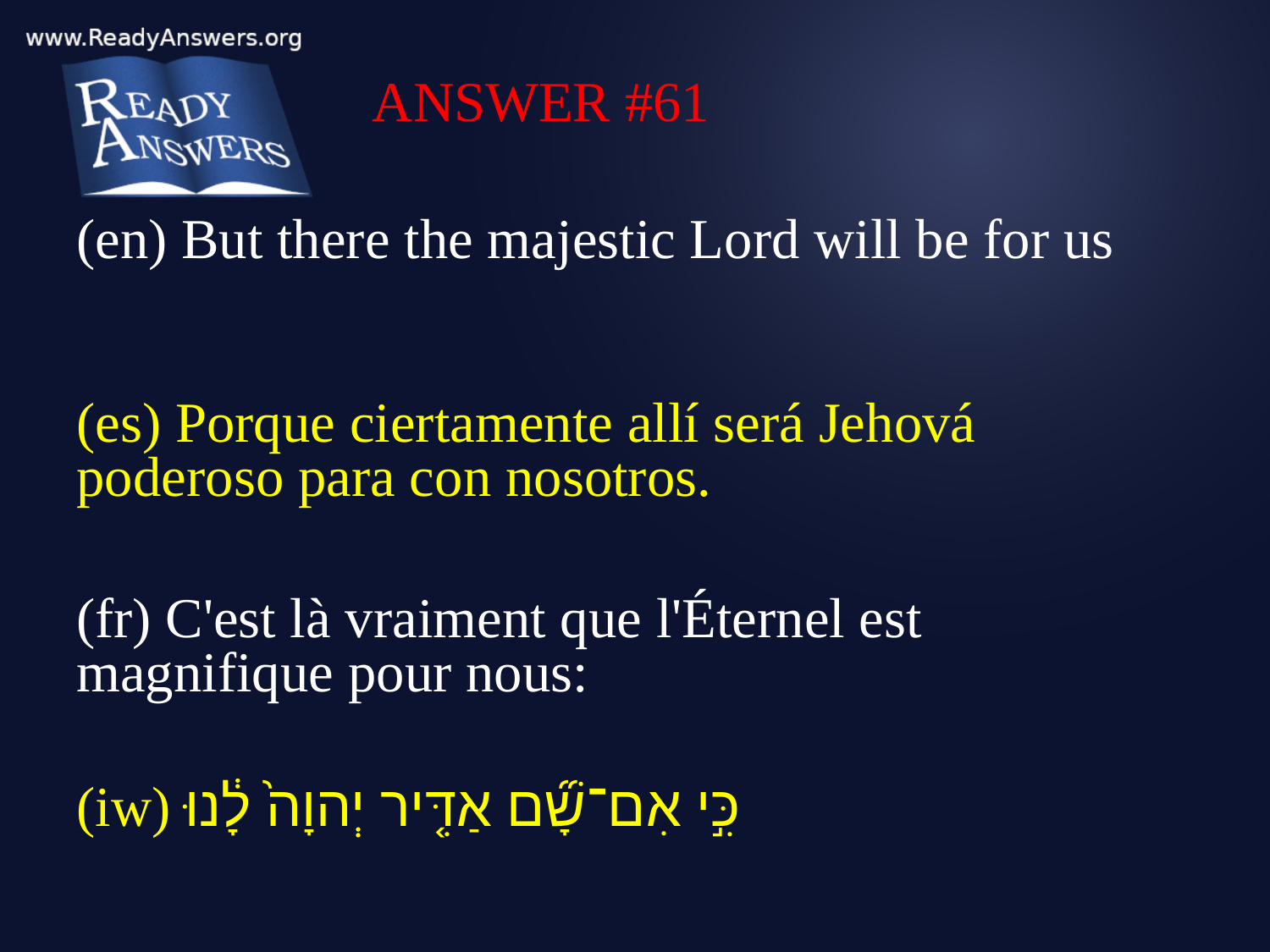

ANSWER #61
(en) But there the majestic Lord will be for us
(es) Porque ciertamente allí será Jehová poderoso para con nosotros.
(fr) C'est là vraiment que l'Éternel est magnifique pour nous:
(iw) כִּ֣י אִם־שָׁ֞ם אַדִּ֤יר יְהוָה֙ לָ֔נוּ